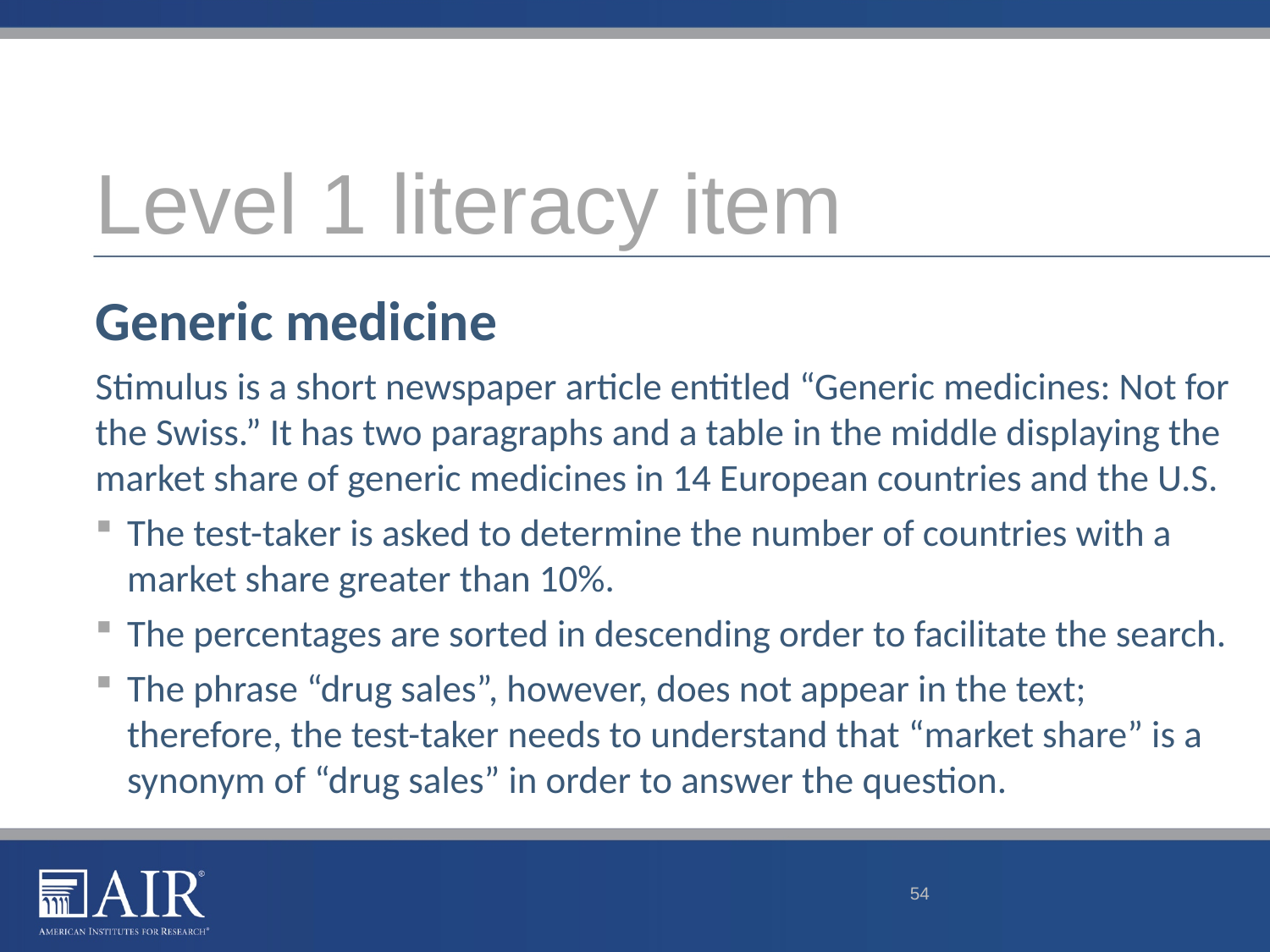

# Level 1 literacy item
Generic medicine
Stimulus is a short newspaper article entitled “Generic medicines: Not for the Swiss.” It has two paragraphs and a table in the middle displaying the market share of generic medicines in 14 European countries and the U.S.
The test-taker is asked to determine the number of countries with a market share greater than 10%.
The percentages are sorted in descending order to facilitate the search.
The phrase “drug sales”, however, does not appear in the text; therefore, the test-taker needs to understand that “market share” is a synonym of “drug sales” in order to answer the question.
54